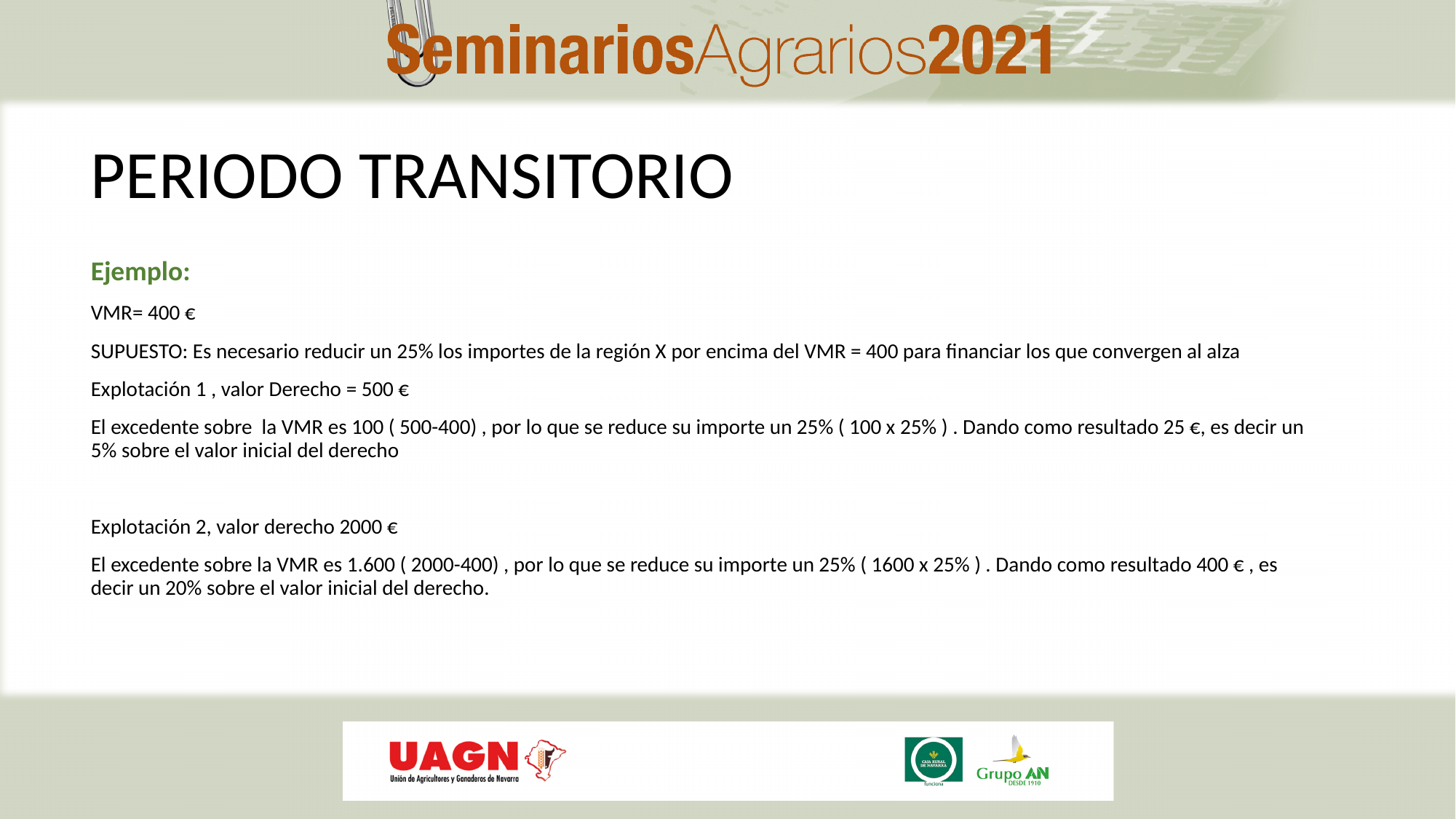

# PERIODO TRANSITORIO
Ejemplo:
VMR= 400 €
SUPUESTO: Es necesario reducir un 25% los importes de la región X por encima del VMR = 400 para financiar los que convergen al alza
Explotación 1 , valor Derecho = 500 €
El excedente sobre  la VMR es 100 ( 500-400) , por lo que se reduce su importe un 25% ( 100 x 25% ) . Dando como resultado 25 €, es decir un 5% sobre el valor inicial del derecho

Explotación 2, valor derecho 2000 €
El excedente sobre la VMR es 1.600 ( 2000-400) , por lo que se reduce su importe un 25% ( 1600 x 25% ) . Dando como resultado 400 € , es decir un 20% sobre el valor inicial del derecho.